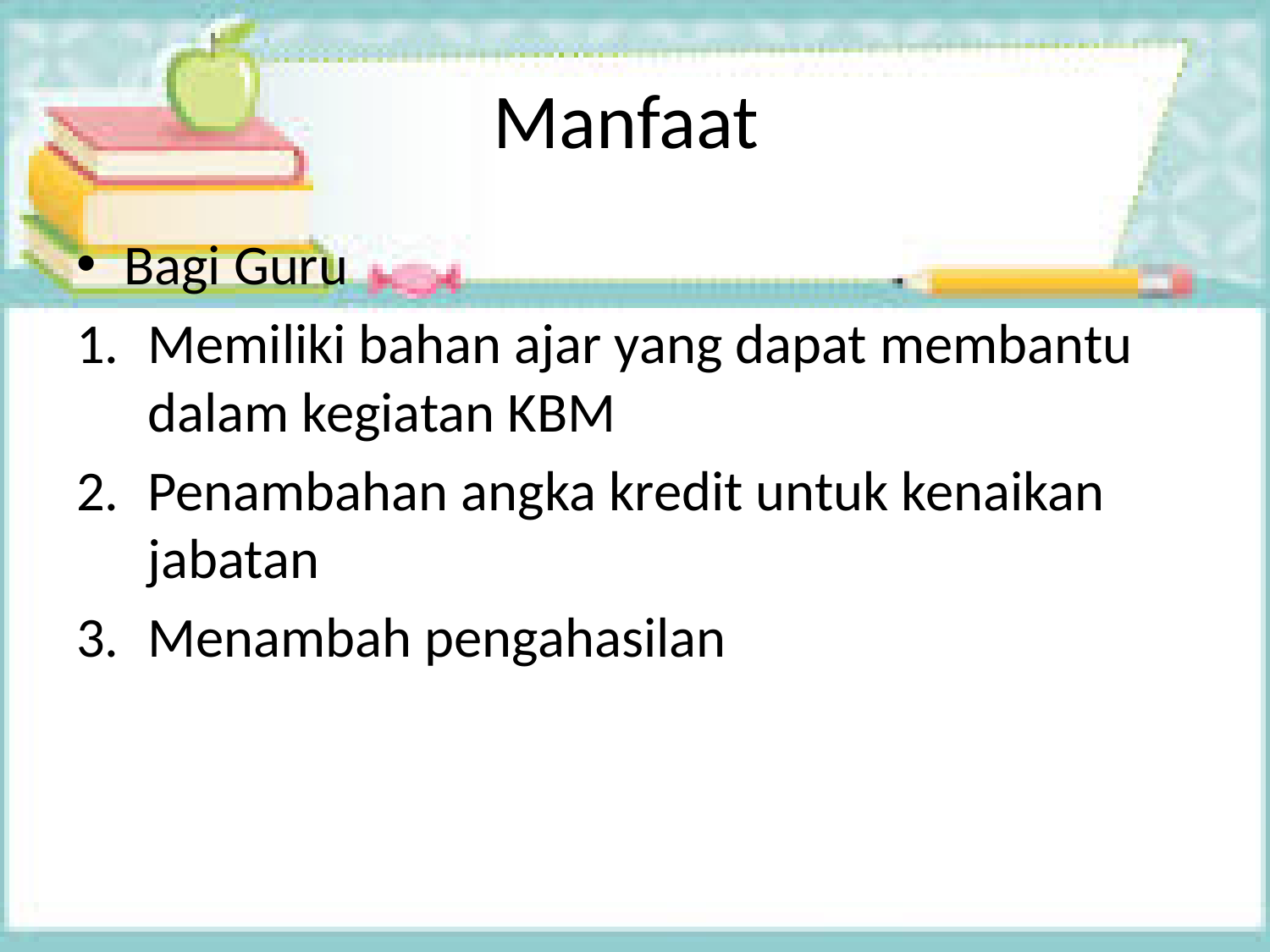

# Manfaat
Bagi Guru
Memiliki bahan ajar yang dapat membantu dalam kegiatan KBM
Penambahan angka kredit untuk kenaikan jabatan
Menambah pengahasilan